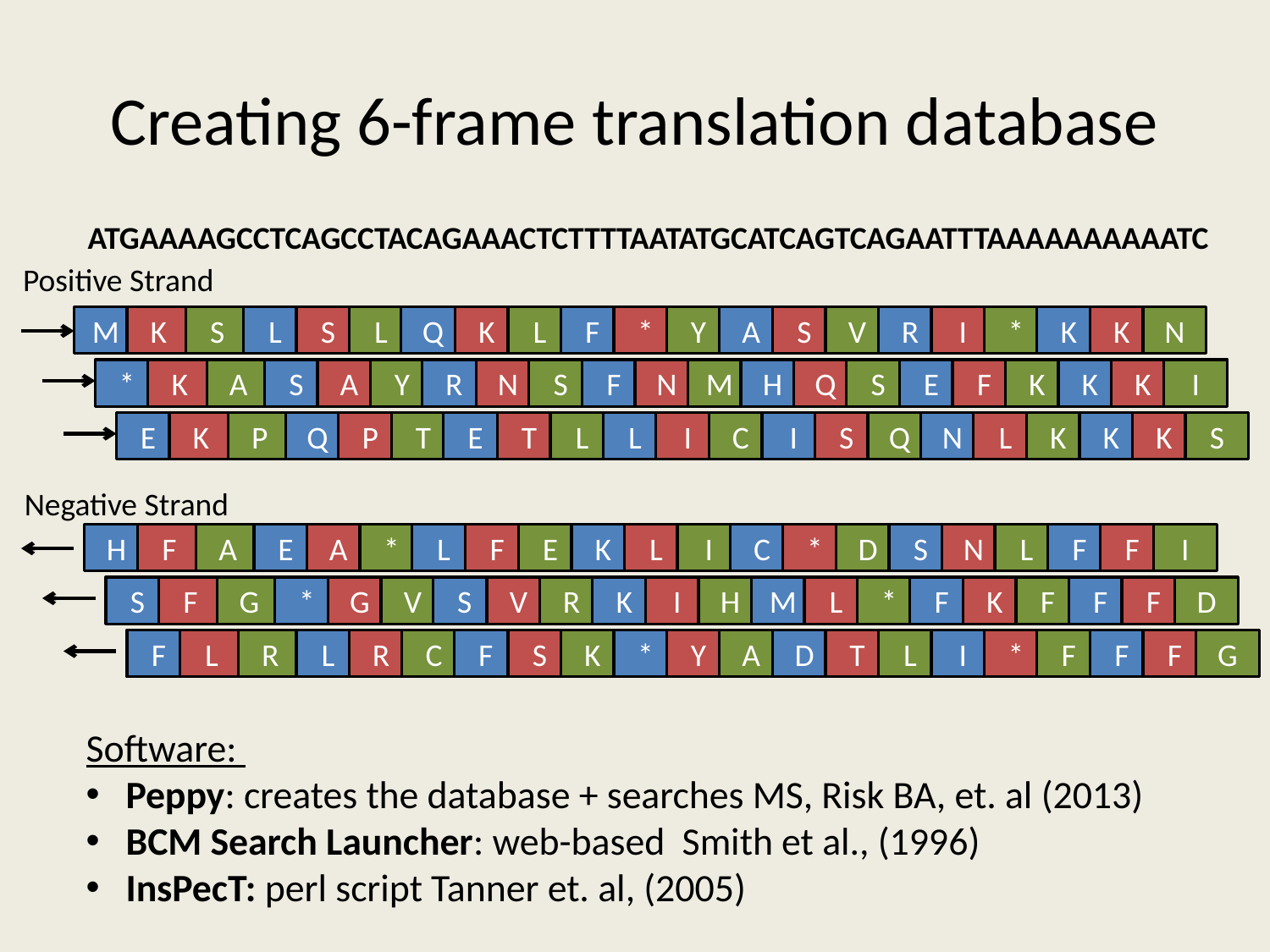

# Creating 6-frame translation database
ATGAAAAGCCTCAGCCTACAGAAACTCTTTTAATATGCATCAGTCAGAATTTAAAAAAAAAATC
Positive Strand
M
K
S
L
S
L
Q
K
L
F
*
Y
A
S
V
R
I
*
K
K
N
*
K
A
S
A
Y
R
N
S
F
N
M
H
Q
S
E
F
K
K
K
I
E
K
P
Q
P
T
E
T
L
L
I
C
I
S
Q
N
L
K
K
K
S
Negative Strand
H
F
A
E
A
*
L
F
E
K
L
I
C
*
D
S
N
L
F
F
I
S
F
G
*
G
V
S
V
R
K
I
H
M
L
*
F
K
F
F
F
D
F
L
R
L
R
C
F
S
K
*
Y
A
D
T
L
I
*
F
F
F
G
Software:
Peppy: creates the database + searches MS, Risk BA, et. al (2013)
BCM Search Launcher: web-based  Smith et al., (1996)
InsPecT: perl script Tanner et. al, (2005)